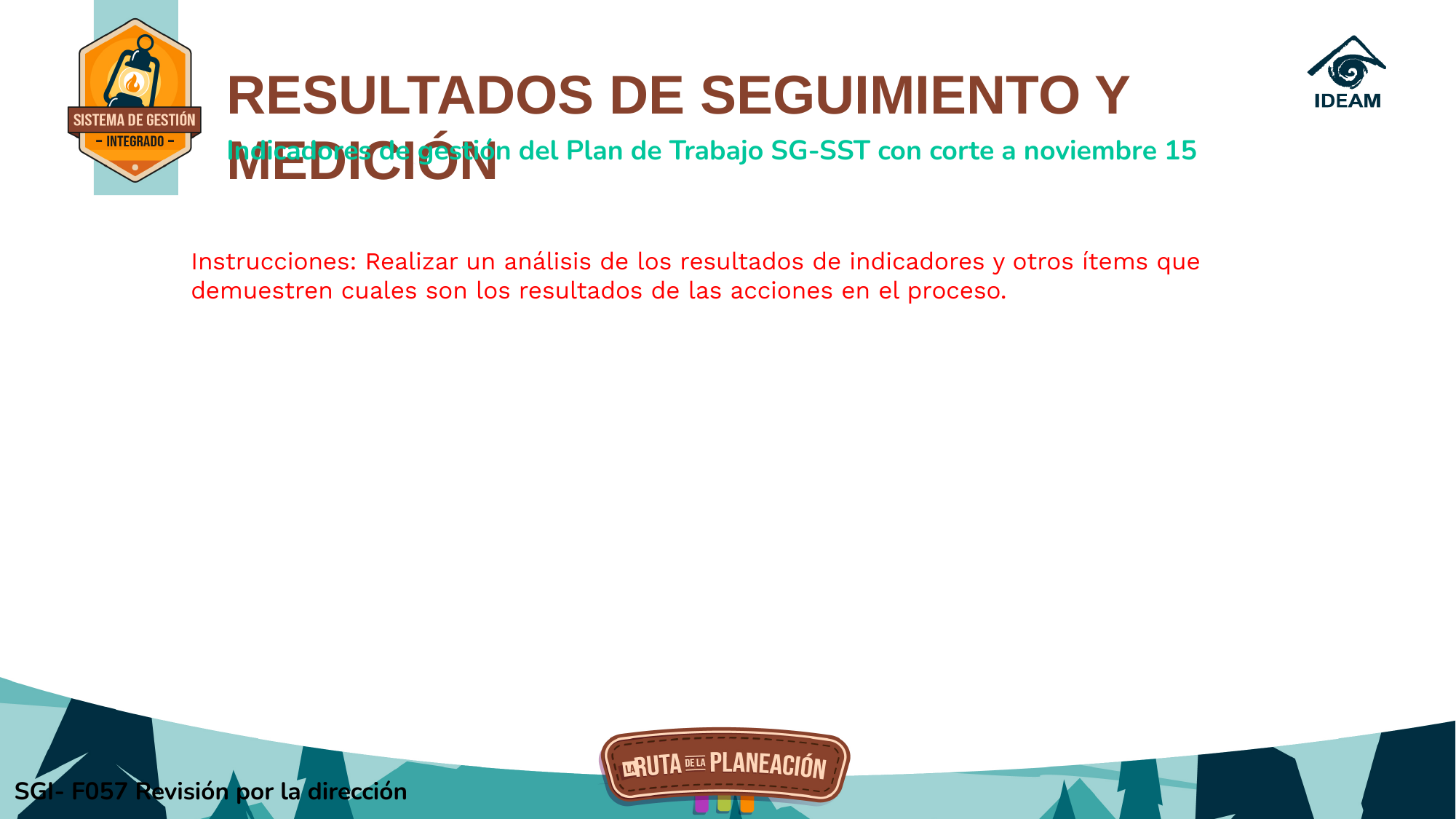

RESULTADOS DE SEGUIMIENTO Y MEDICIÓN
Indicadores de gestión del Plan de Trabajo SG-SST con corte a noviembre 15

Instrucciones: Realizar un análisis de los resultados de indicadores y otros ítems que demuestren cuales son los resultados de las acciones en el proceso.
SGI- F057 Revisión por la dirección